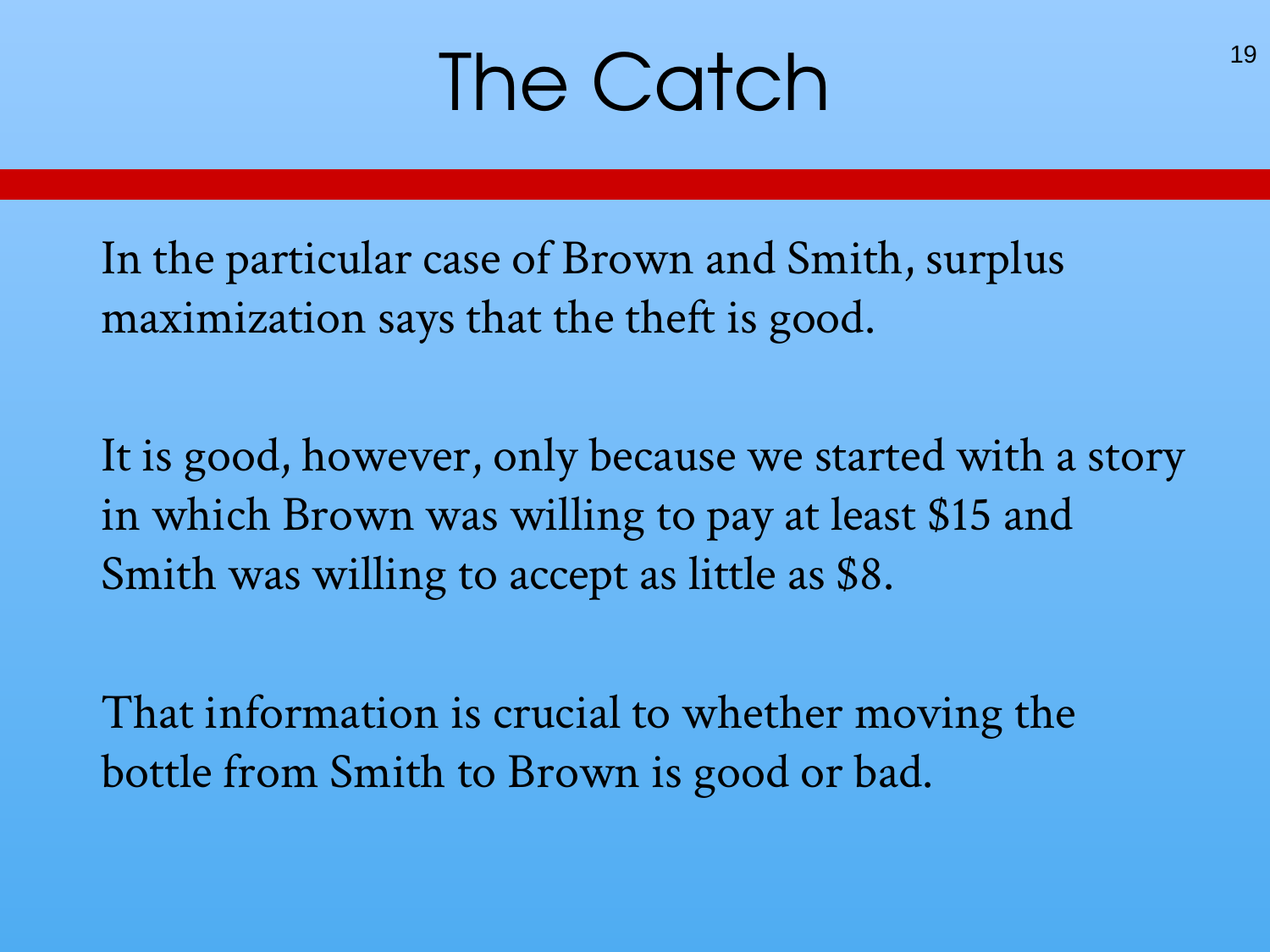

# The Catch
19
In the particular case of Brown and Smith, surplus maximization says that the theft is good.

It is good, however, only because we started with a story in which Brown was willing to pay at least $15 and Smith was willing to accept as little as $8.

That information is crucial to whether moving the bottle from Smith to Brown is good or bad.